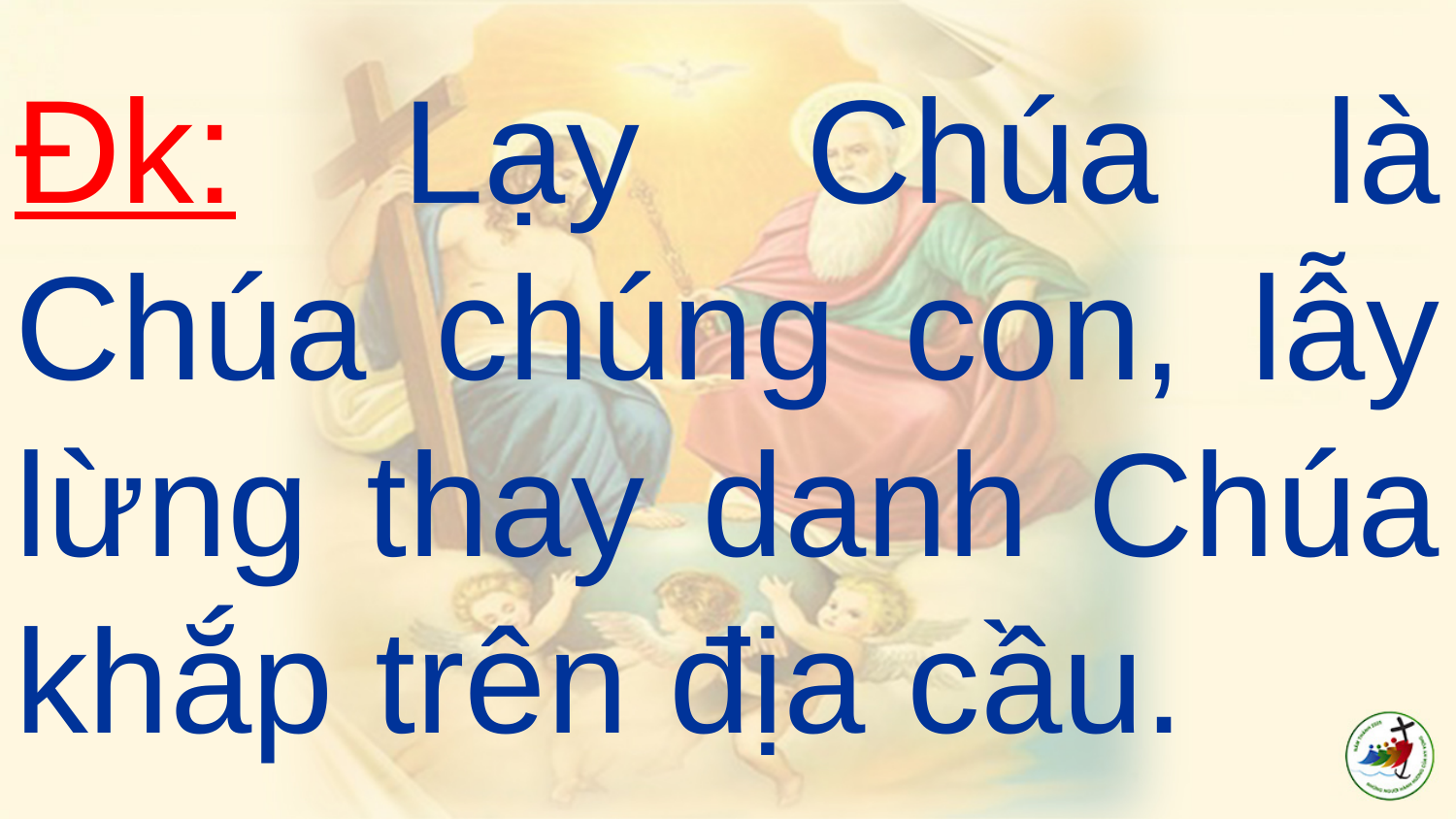

# Đk: Lạy Chúa là Chúa chúng con, lẫy lừng thay danh Chúa khắp trên địa cầu.